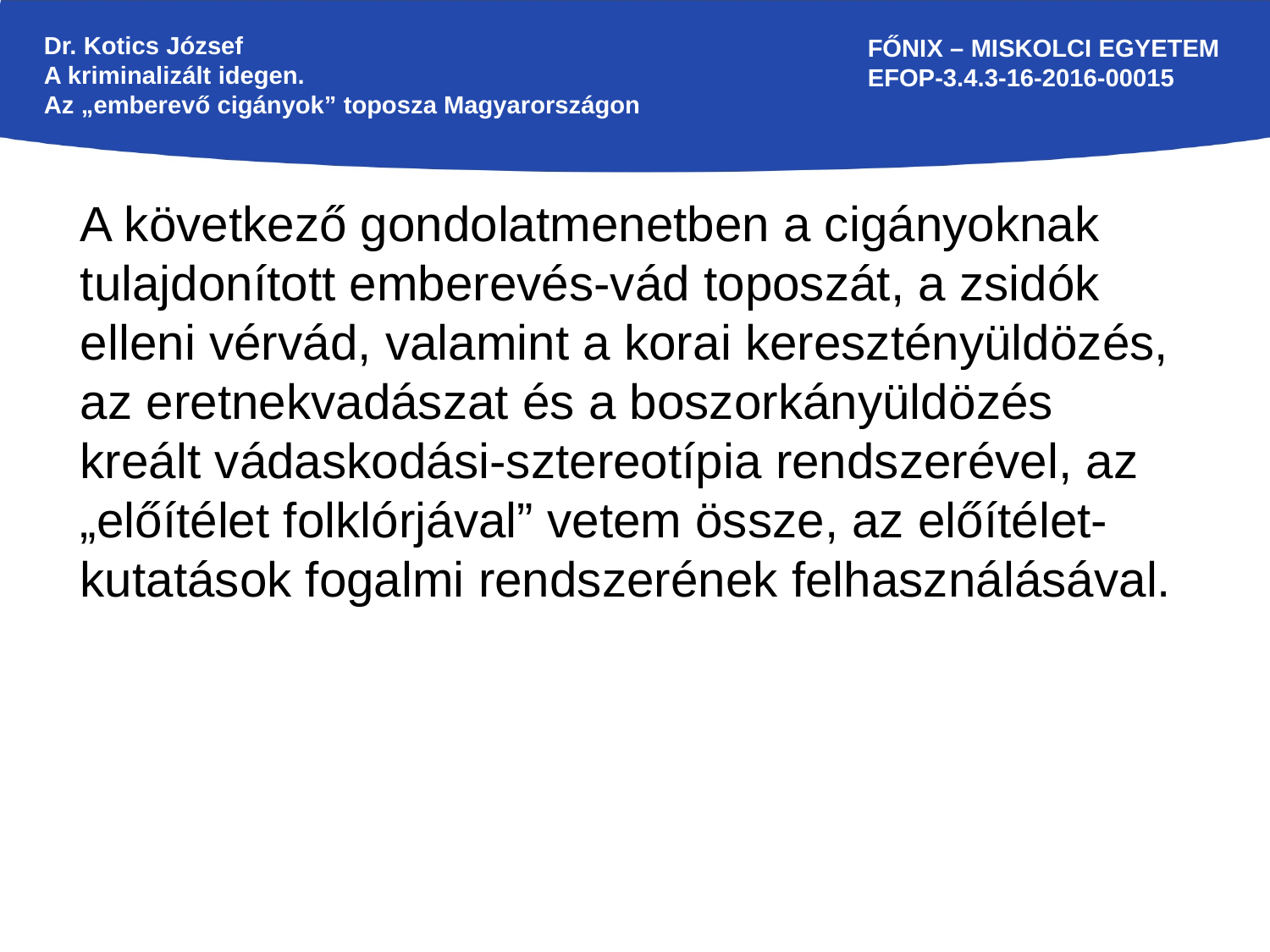

Dr. Kotics József
A kriminalizált idegen.
Az „emberevő cigányok” toposza Magyarországon

Főnix – Miskolci egyetem
EFOP-3.4.3-16-2016-00015

A következő gondolatmenetben a cigányoknak tulajdonított emberevés-vád toposzát, a zsidók elleni vérvád, valamint a korai keresztényüldözés, az eretnekvadászat és a boszorkányüldözés kreált vádaskodási-sztereotípia rendszerével, az „előítélet folklórjával” vetem össze, az előítélet- kutatások fogalmi rendszerének felhasználásával.